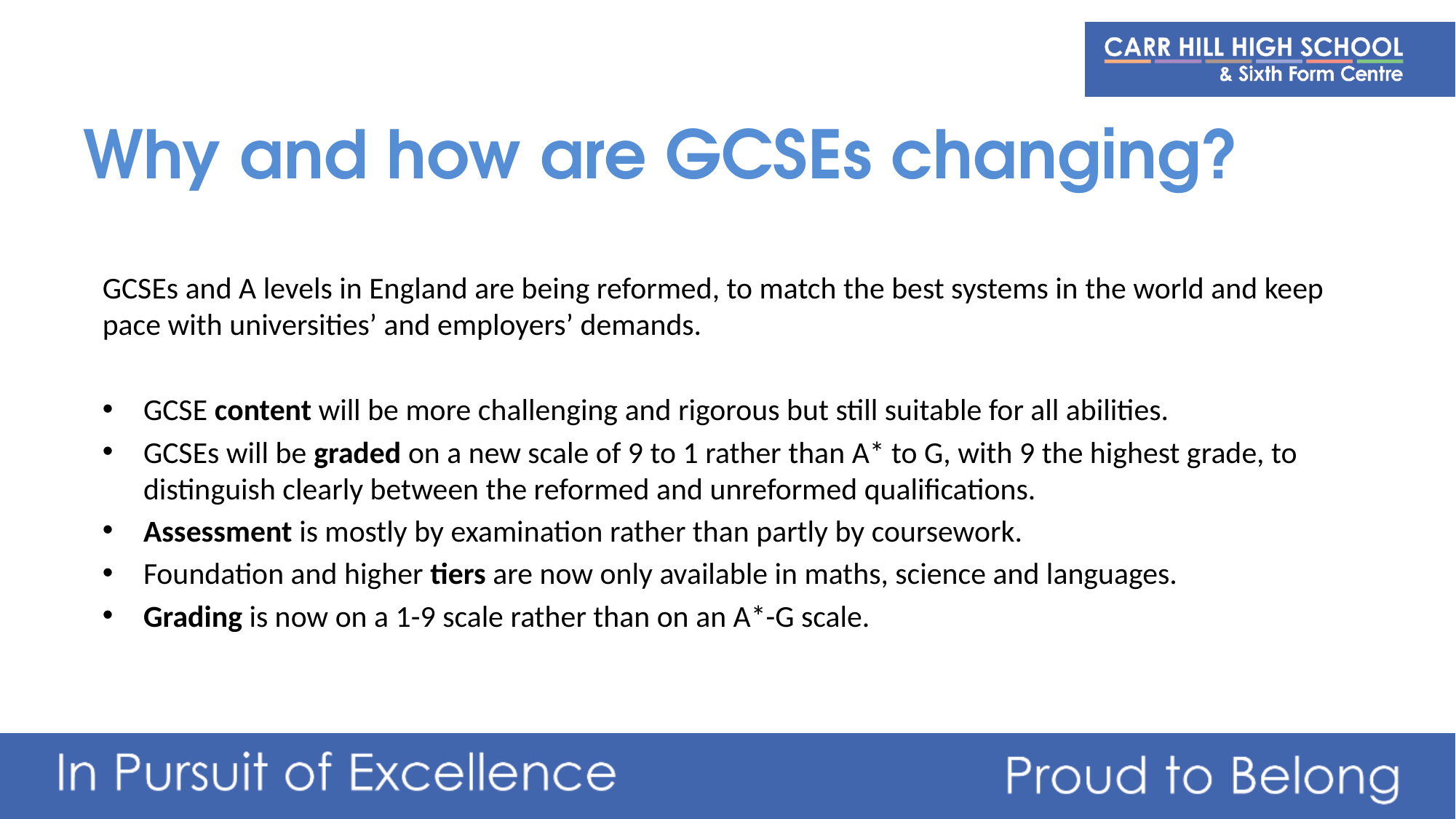

# Why and how are GCSEs changing?
GCSEs and A levels in England are being reformed, to match the best systems in the world and keep pace with universities’ and employers’ demands.

GCSE content will be more challenging and rigorous but still suitable for all abilities.
GCSEs will be graded on a new scale of 9 to 1 rather than A* to G, with 9 the highest grade, to distinguish clearly between the reformed and unreformed qualifications.
Assessment is mostly by examination rather than partly by coursework.
Foundation and higher tiers are now only available in maths, science and languages.
Grading is now on a 1-9 scale rather than on an A*-G scale.